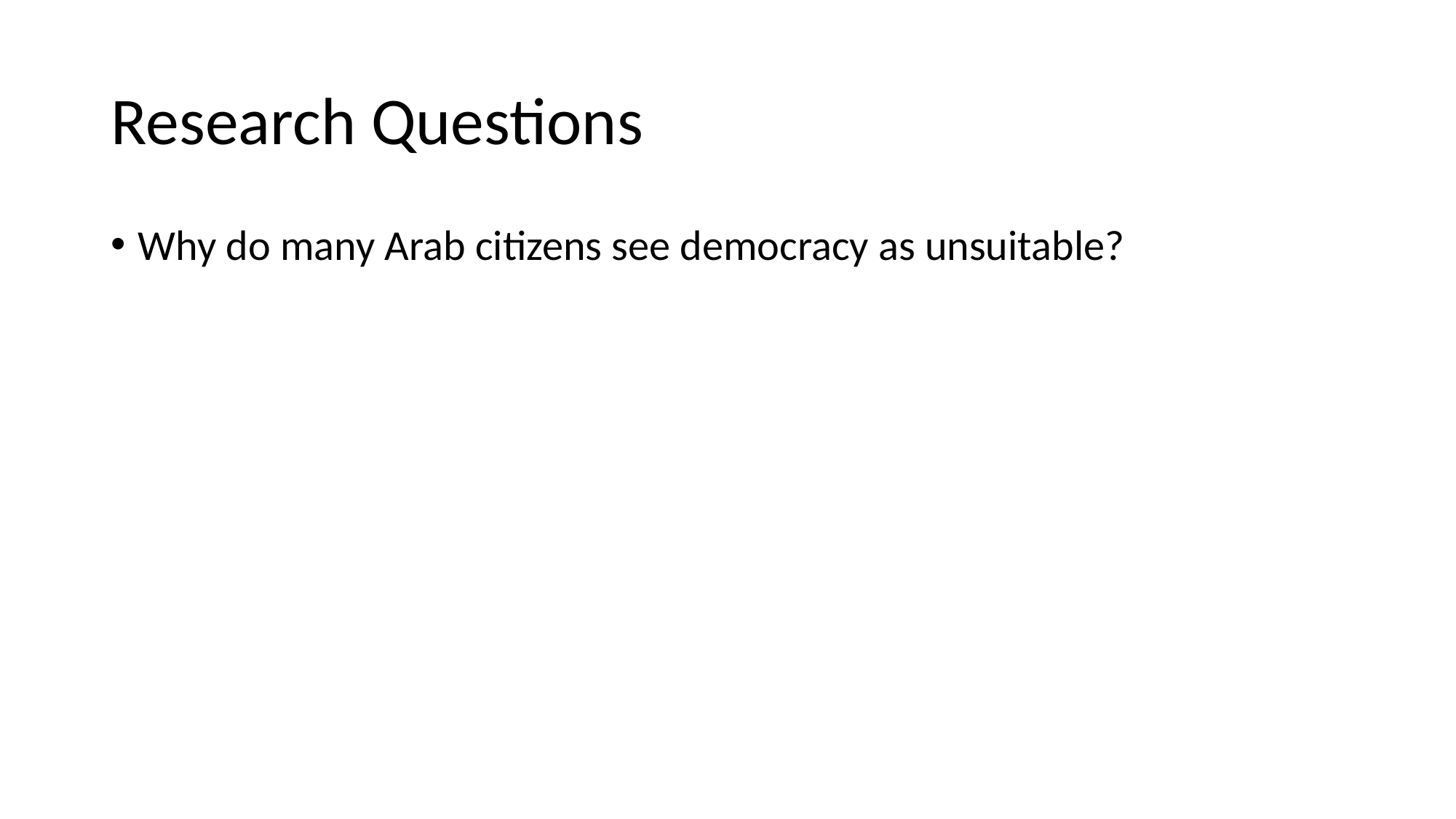

# Research Questions
Why do many Arab citizens see democracy as unsuitable?